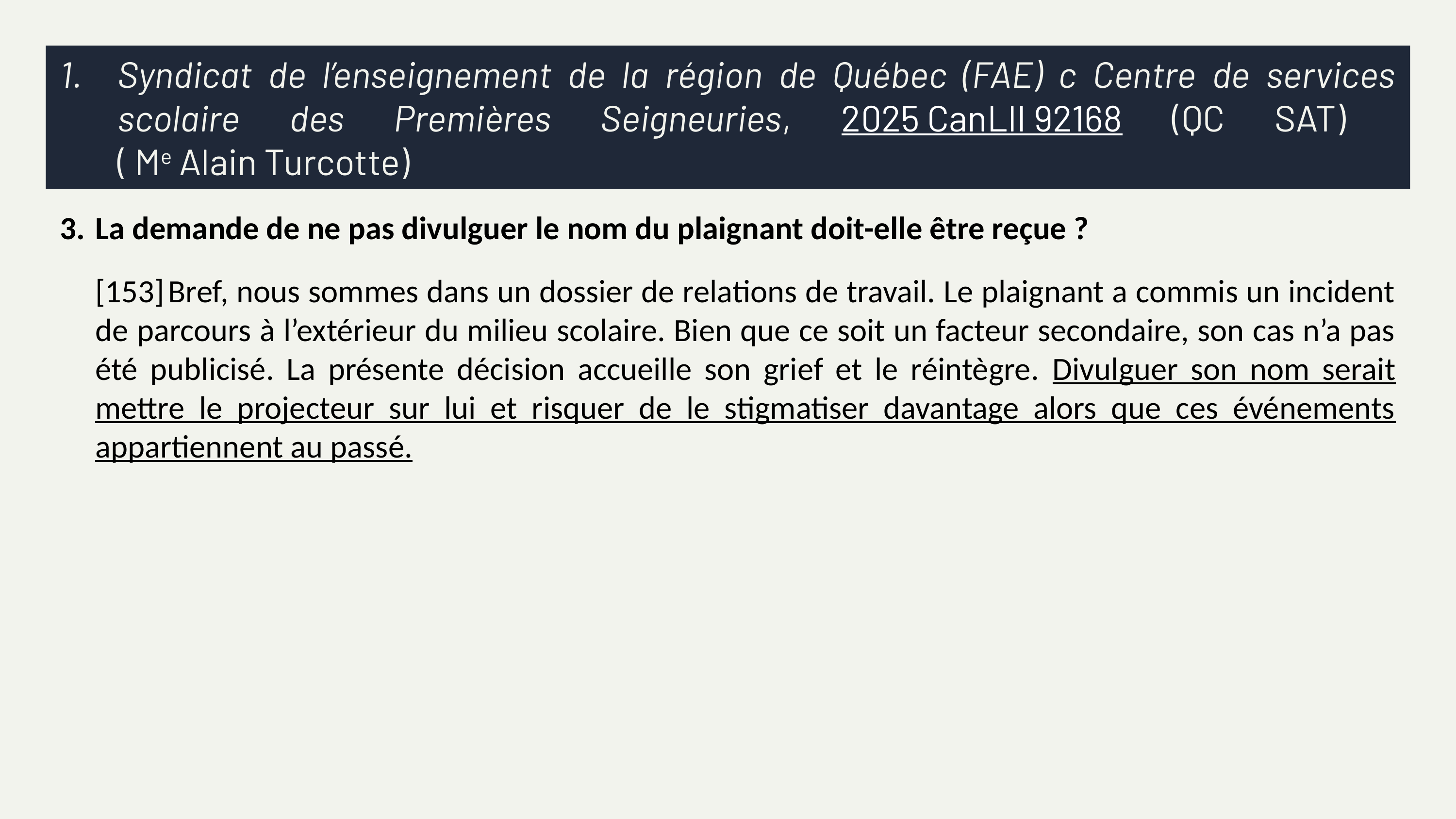

# 1.	Syndicat de l’enseignement de la région de Québec (FAE) c Centre de services scolaire des Premières Seigneuries, 2025 CanLII 92168 (QC SAT) ( Me Alain Turcotte)
3. 	La demande de ne pas divulguer le nom du plaignant doit-elle être reçue ?
[153]	Bref, nous sommes dans un dossier de relations de travail. Le plaignant a commis un incident de parcours à l’extérieur du milieu scolaire. Bien que ce soit un facteur secondaire, son cas n’a pas été publicisé. La présente décision accueille son grief et le réintègre. Divulguer son nom serait mettre le projecteur sur lui et risquer de le stigmatiser davantage alors que ces événements appartiennent au passé.